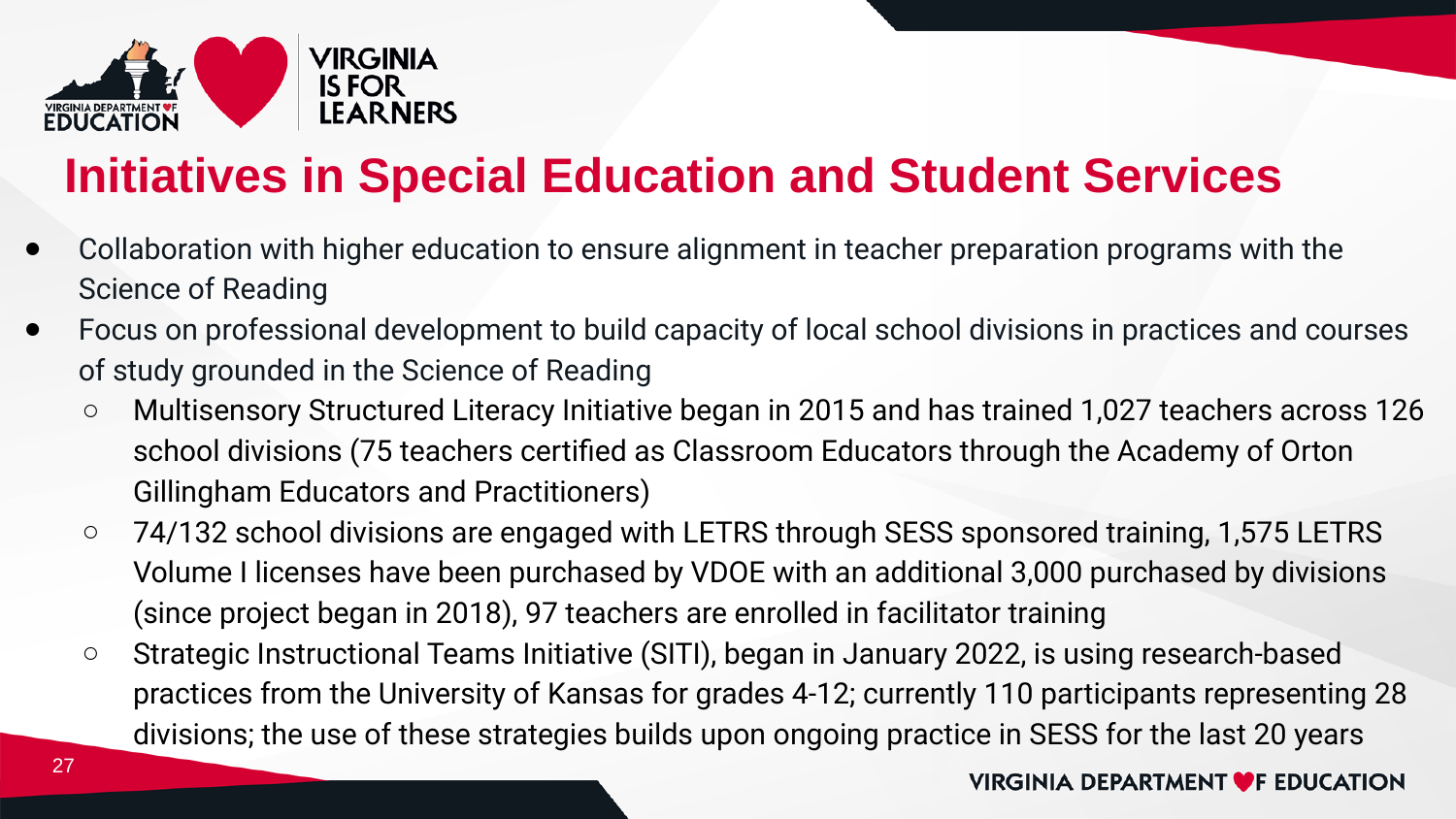

# Initiatives in Special Education and Student Services
Collaboration with higher education to ensure alignment in teacher preparation programs with the Science of Reading
Focus on professional development to build capacity of local school divisions in practices and courses of study grounded in the Science of Reading
Multisensory Structured Literacy Initiative began in 2015 and has trained 1,027 teachers across 126 school divisions (75 teachers certified as Classroom Educators through the Academy of Orton Gillingham Educators and Practitioners)
74/132 school divisions are engaged with LETRS through SESS sponsored training, 1,575 LETRS Volume I licenses have been purchased by VDOE with an additional 3,000 purchased by divisions (since project began in 2018), 97 teachers are enrolled in facilitator training
Strategic Instructional Teams Initiative (SITI), began in January 2022, is using research-based practices from the University of Kansas for grades 4-12; currently 110 participants representing 28 divisions; the use of these strategies builds upon ongoing practice in SESS for the last 20 years

27